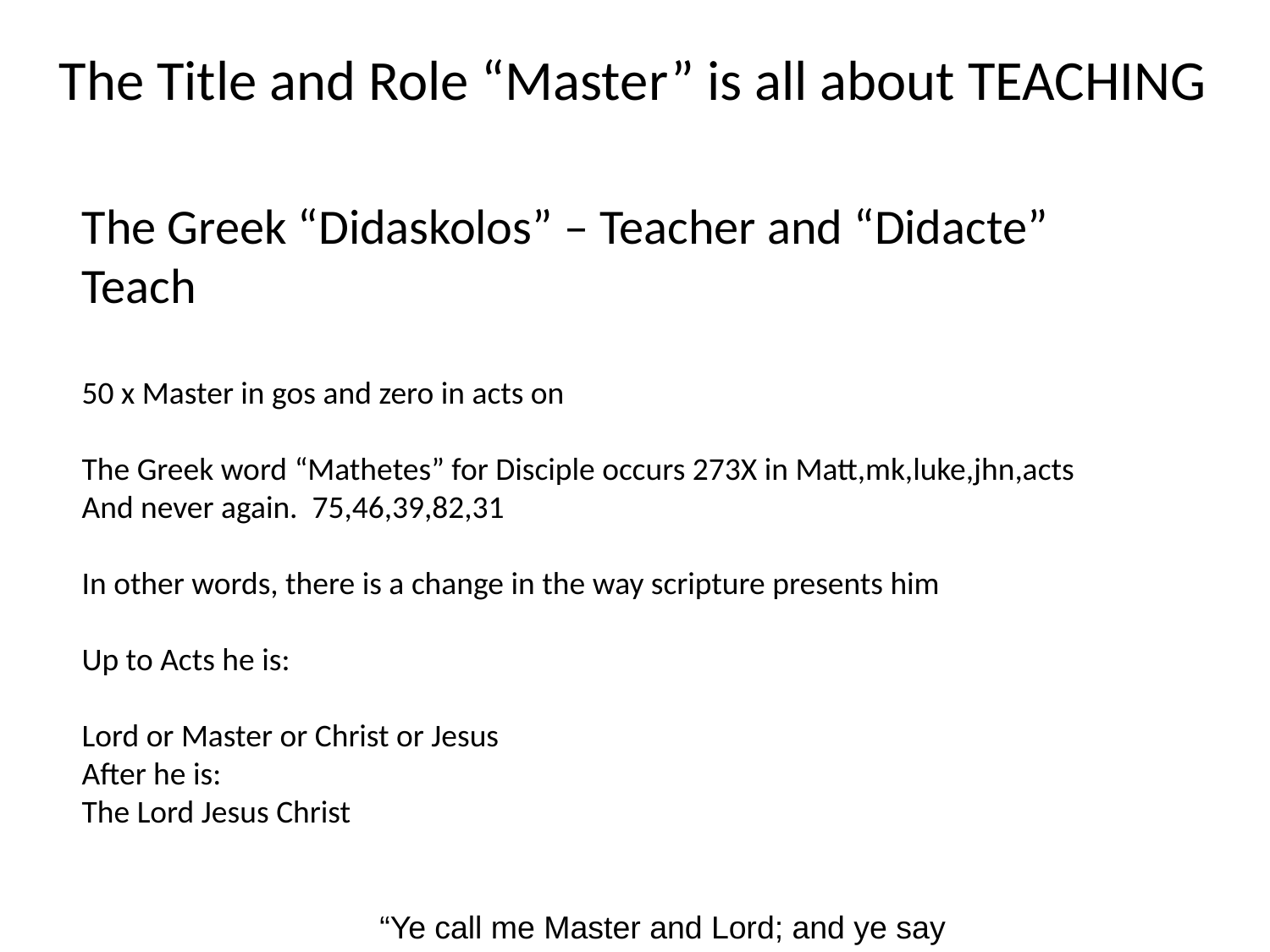

The Title and Role “Master” is all about TEACHING
The Greek “Didaskolos” – Teacher and “Didacte” Teach

50 x Master in gos and zero in acts on

The Greek word “Mathetes” for Disciple occurs 273X in Matt,mk,luke,jhn,acts
And never again.  75,46,39,82,31

In other words, there is a change in the way scripture presents him

Up to Acts he is:

Lord or Master or Christ or Jesus
After he is:
The Lord Jesus Christ